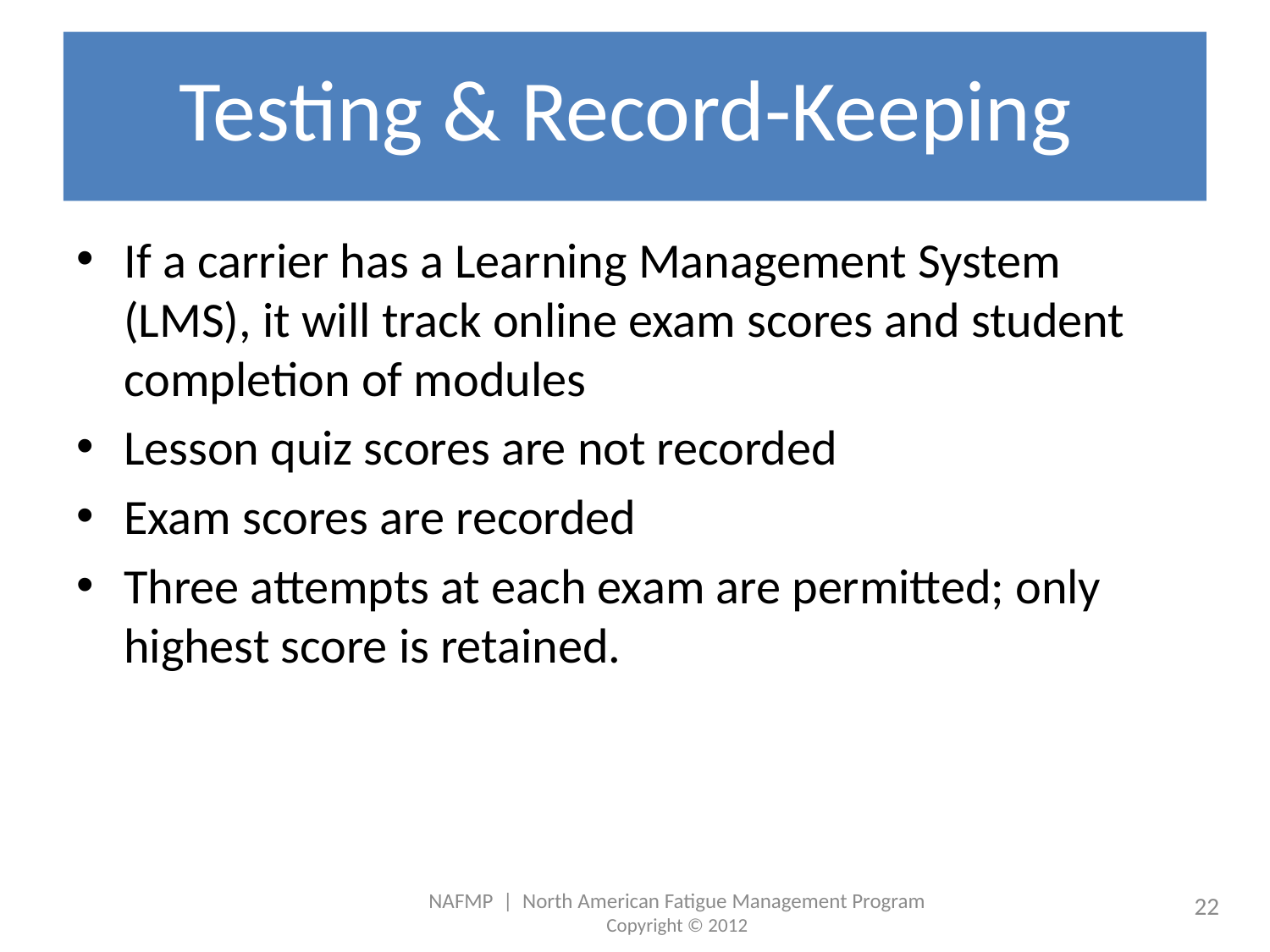

# Testing & Record-Keeping
If a carrier has a Learning Management System (LMS), it will track online exam scores and student completion of modules
Lesson quiz scores are not recorded
Exam scores are recorded
Three attempts at each exam are permitted; only highest score is retained.